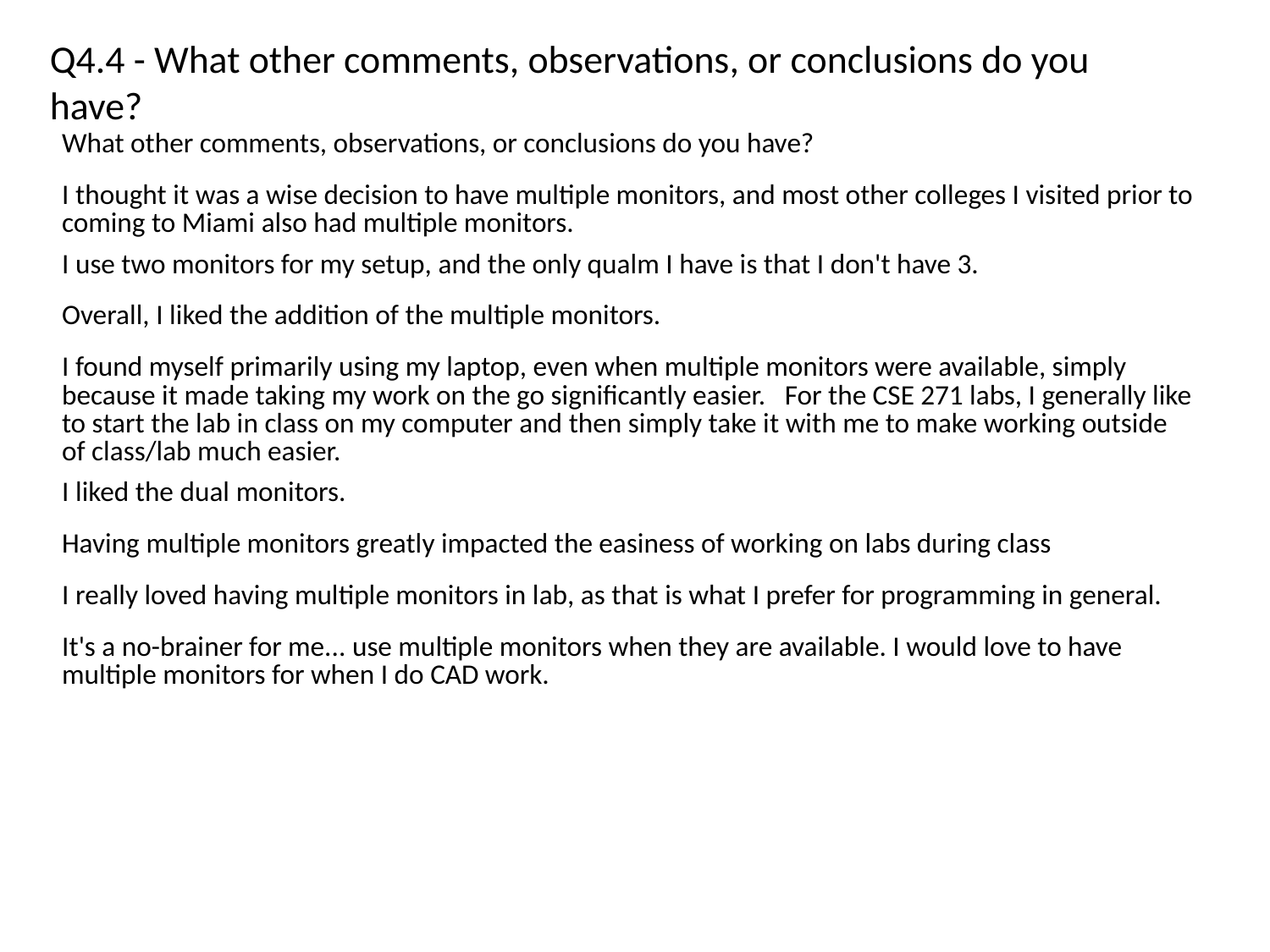

Q4.4 - What other comments, observations, or conclusions do you have?
| What other comments, observations, or conclusions do you have? |
| --- |
| I thought it was a wise decision to have multiple monitors, and most other colleges I visited prior to coming to Miami also had multiple monitors. |
| I use two monitors for my setup, and the only qualm I have is that I don't have 3. |
| Overall, I liked the addition of the multiple monitors. |
| I found myself primarily using my laptop, even when multiple monitors were available, simply because it made taking my work on the go significantly easier. For the CSE 271 labs, I generally like to start the lab in class on my computer and then simply take it with me to make working outside of class/lab much easier. |
| I liked the dual monitors. |
| Having multiple monitors greatly impacted the easiness of working on labs during class |
| I really loved having multiple monitors in lab, as that is what I prefer for programming in general. |
| It's a no-brainer for me... use multiple monitors when they are available. I would love to have multiple monitors for when I do CAD work. |